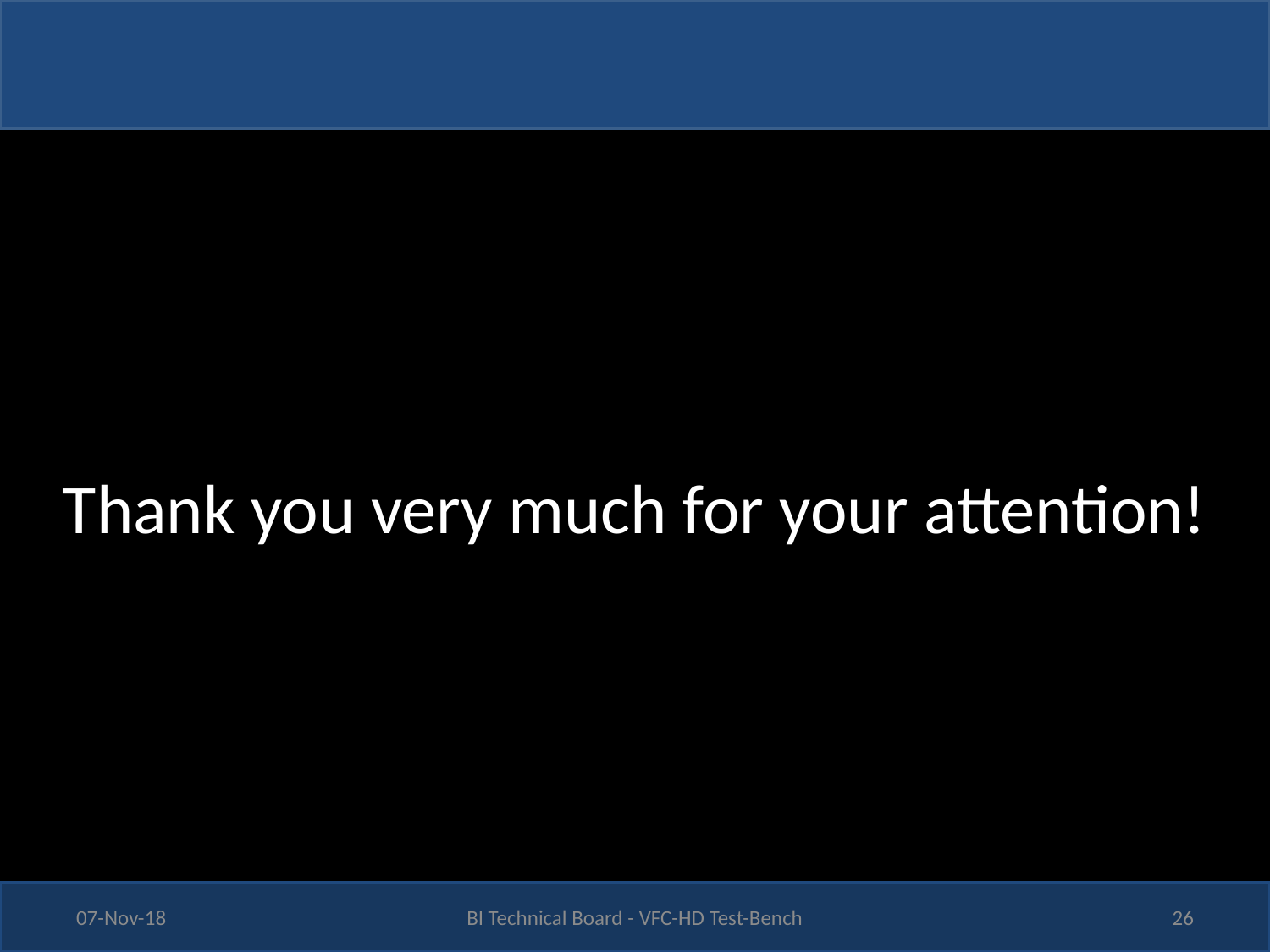

# Thank you very much for your attention!
07-Nov-18
BI Technical Board - VFC-HD Test-Bench
26